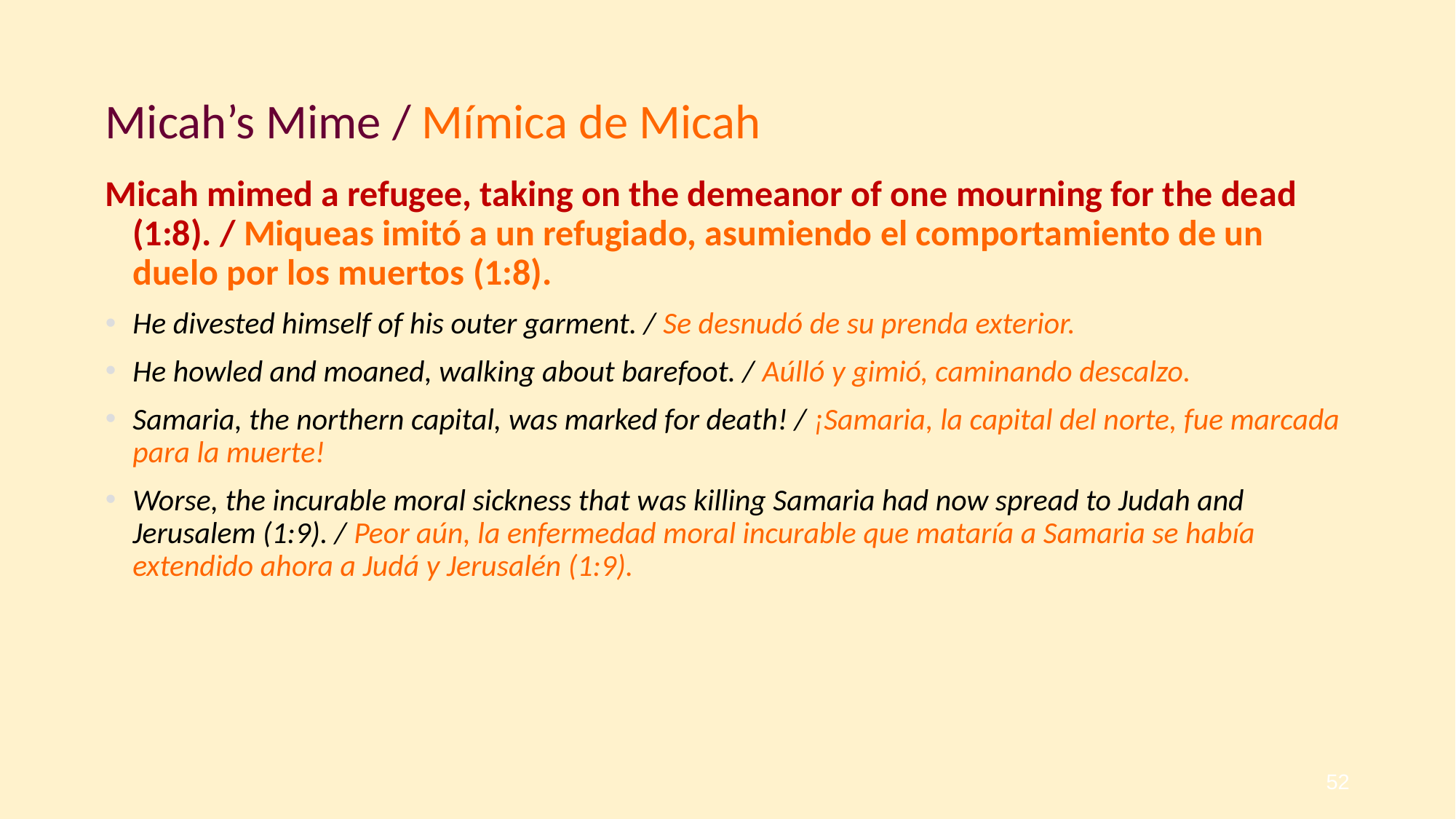

# Micah’s Mime / Mímica de Micah
Micah mimed a refugee, taking on the demeanor of one mourning for the dead (1:8). / Miqueas imitó a un refugiado, asumiendo el comportamiento de un duelo por los muertos (1:8).
He divested himself of his outer garment. / Se desnudó de su prenda exterior.
He howled and moaned, walking about barefoot. / Aúlló y gimió, caminando descalzo.
Samaria, the northern capital, was marked for death! / ¡Samaria, la capital del norte, fue marcada para la muerte!
Worse, the incurable moral sickness that was killing Samaria had now spread to Judah and Jerusalem (1:9). / Peor aún, la enfermedad moral incurable que mataría a Samaria se había extendido ahora a Judá y Jerusalén (1:9).
52